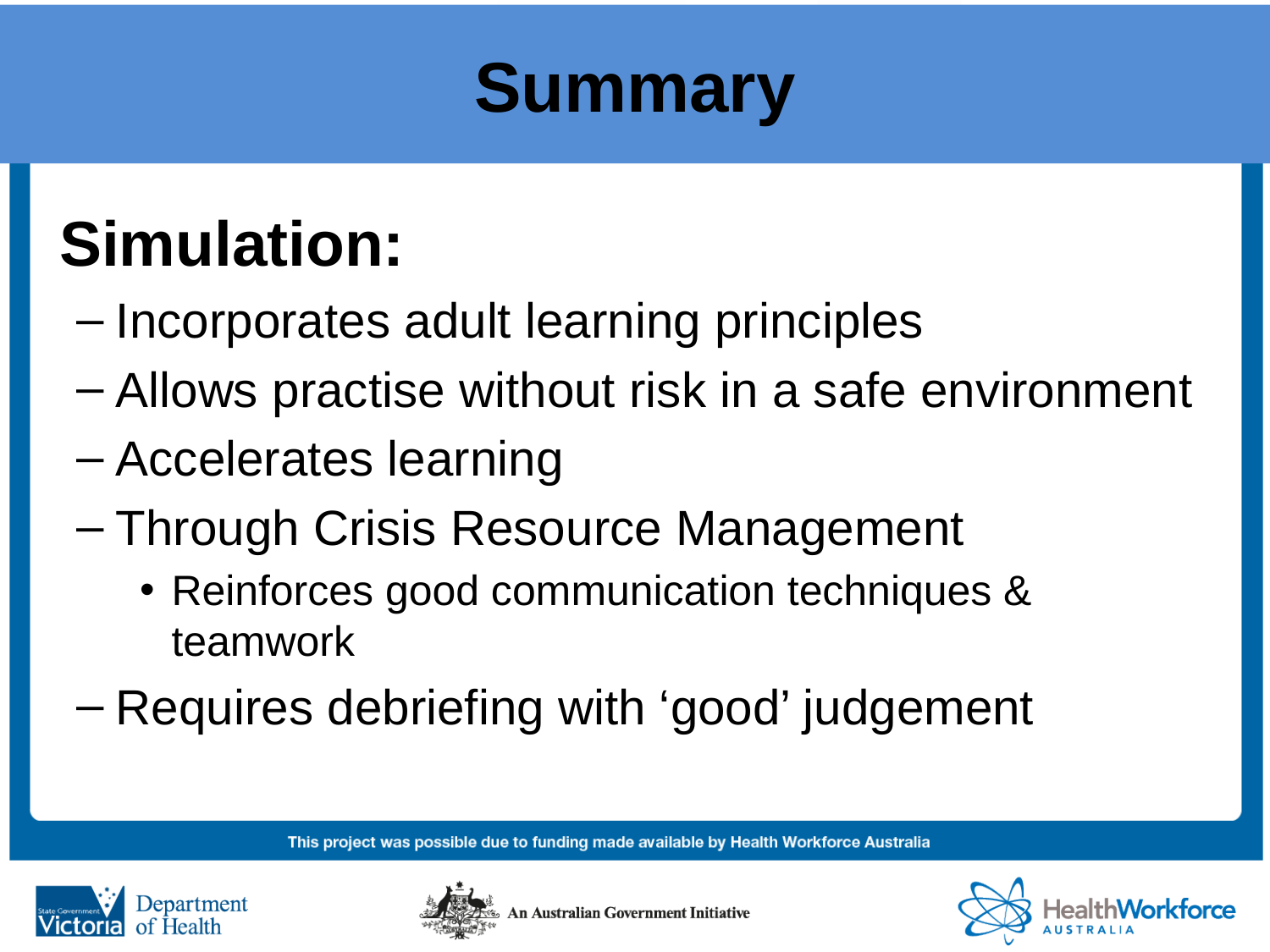

# Summary
   Simulation:
Incorporates adult learning principles
Allows practise without risk in a safe environment
Accelerates learning
Through Crisis Resource Management
Reinforces good communication techniques & teamwork
Requires debriefing with ‘good’ judgementt